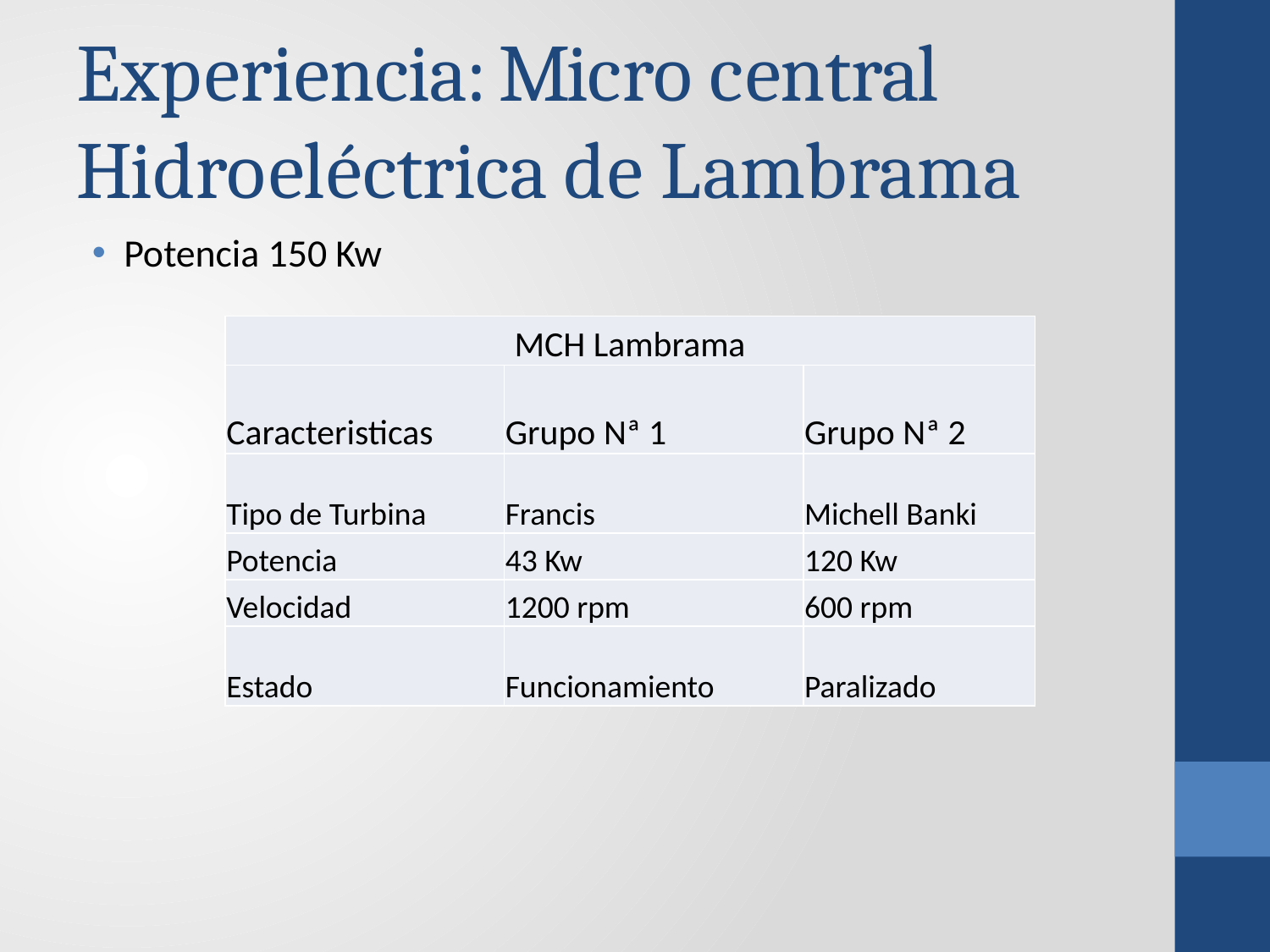

# Experiencia: Micro central Hidroeléctrica de Lambrama
Potencia 150 Kw

| MCH Lambrama |  |  |
| --- | --- | --- |
| Caracteristicas | Grupo Nª 1 | Grupo Nª 2 |
| Tipo de Turbina | Francis | Michell Banki |
| Potencia | 43 Kw | 120 Kw |
| Velocidad | 1200 rpm | 600 rpm |
| Estado | Funcionamiento | Paralizado |